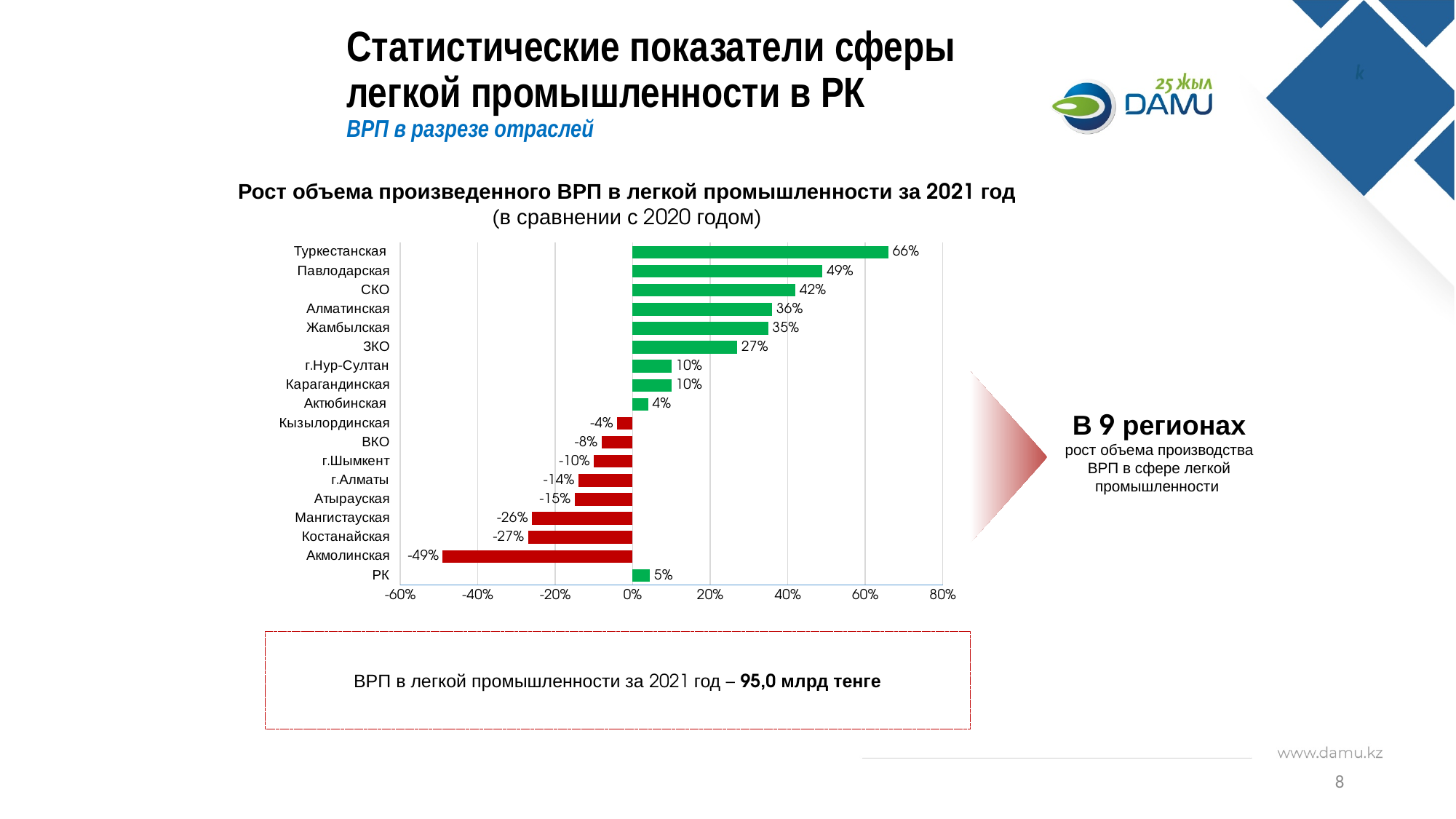

# Статистические показатели сферы легкой промышленности в РК ВРП в разрезе отраслей
Рост объема произведенного ВРП в легкой промышленности за 2021 год
(в сравнении с 2020 годом)

### Chart

| Category |  |
|---|---|
| РК | 0.045 |
| Акмолинская | -0.49 |
| Костанайская | -0.27 |
| Мангистауская | -0.26 |
| Атырауская | -0.15 |
| г.Алматы | -0.14 |
| г.Шымкент | -0.1 |
| ВКО | -0.08 |
| Кызылординская | -0.04 |
| Актюбинская  | 0.04 |
| Карагандинская | 0.1 |
| г.Нур-Султан | 0.1 |
| ЗКО | 0.27 |
| Жамбылская | 0.35 |
| Алматинская | 0.36 |
| СКО | 0.42 |
| Павлодарская | 0.49 |
| Туркестанская  | 0.66 |
В 9 регионах
рост объема производства ВРП в сфере легкой промышленности

ВРП в легкой промышленности за 2021 год – 95,0 млрд тенге
8